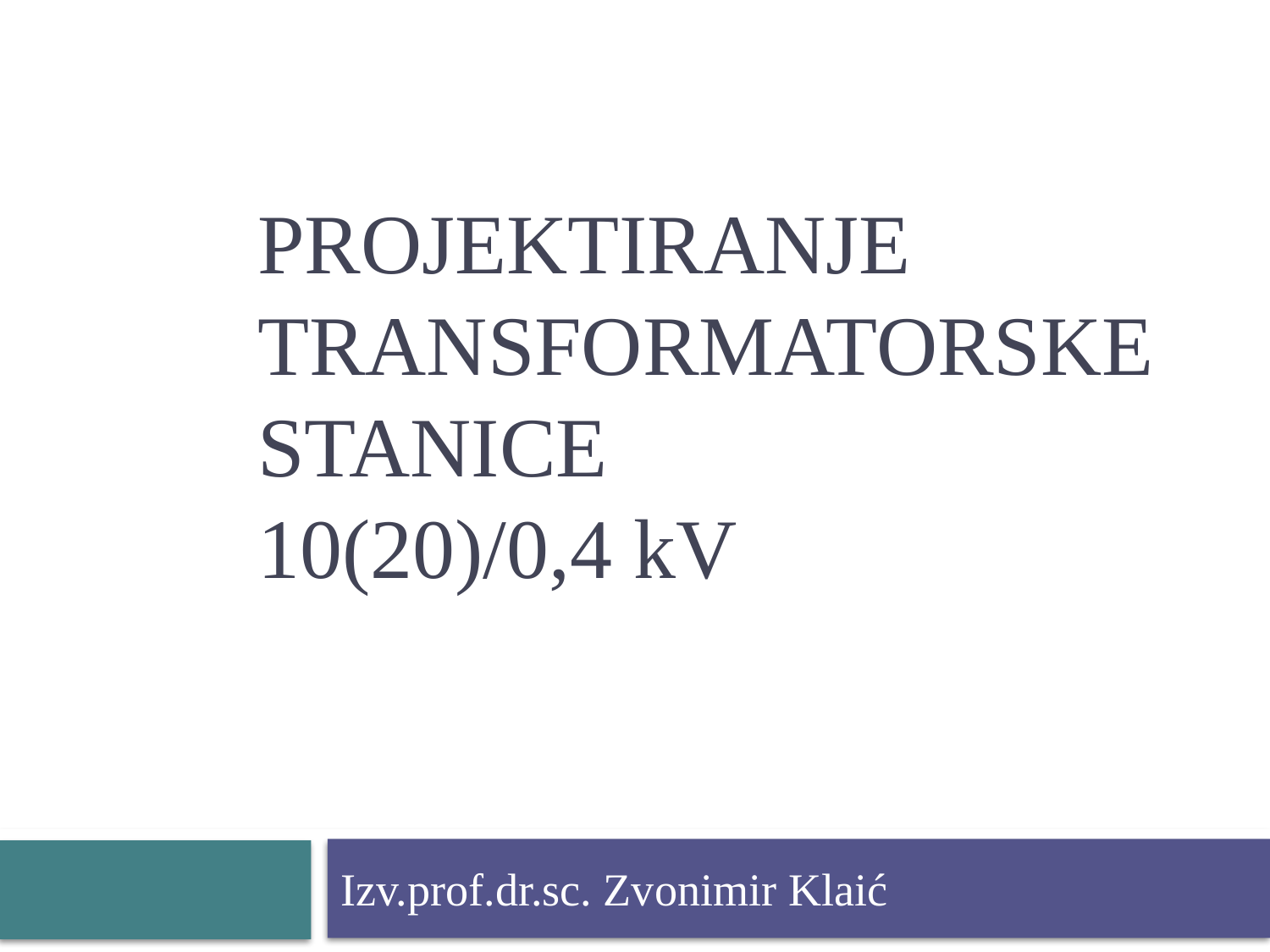

# PROJEKTIRANJE TRANSFORMATORSKE STANICE 10(20)/0,4 kV
Izv.prof.dr.sc. Zvonimir Klaić